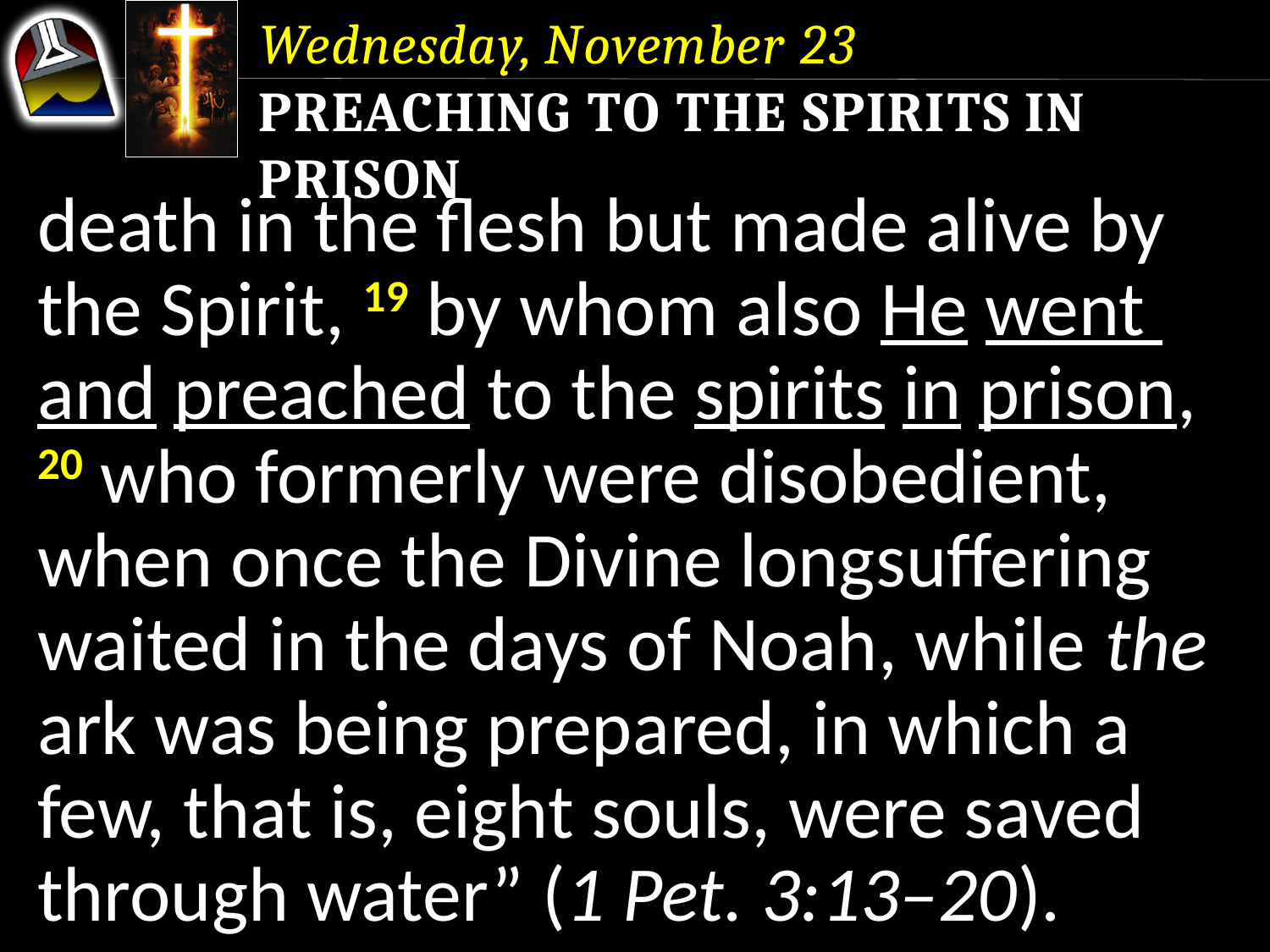

Wednesday, November 23
Preaching to the Spirits in Prison
death in the flesh but made alive by  the Spirit, 19 by whom also He went  and preached to the spirits in prison,
20 who formerly were disobedient, when once the Divine longsuffering waited in the days of Noah, while the ark was being prepared, in which a few, that is, eight souls, were saved through water” (1 Pet. 3:13–20).
death in the flesh but made alive by  the Spirit,